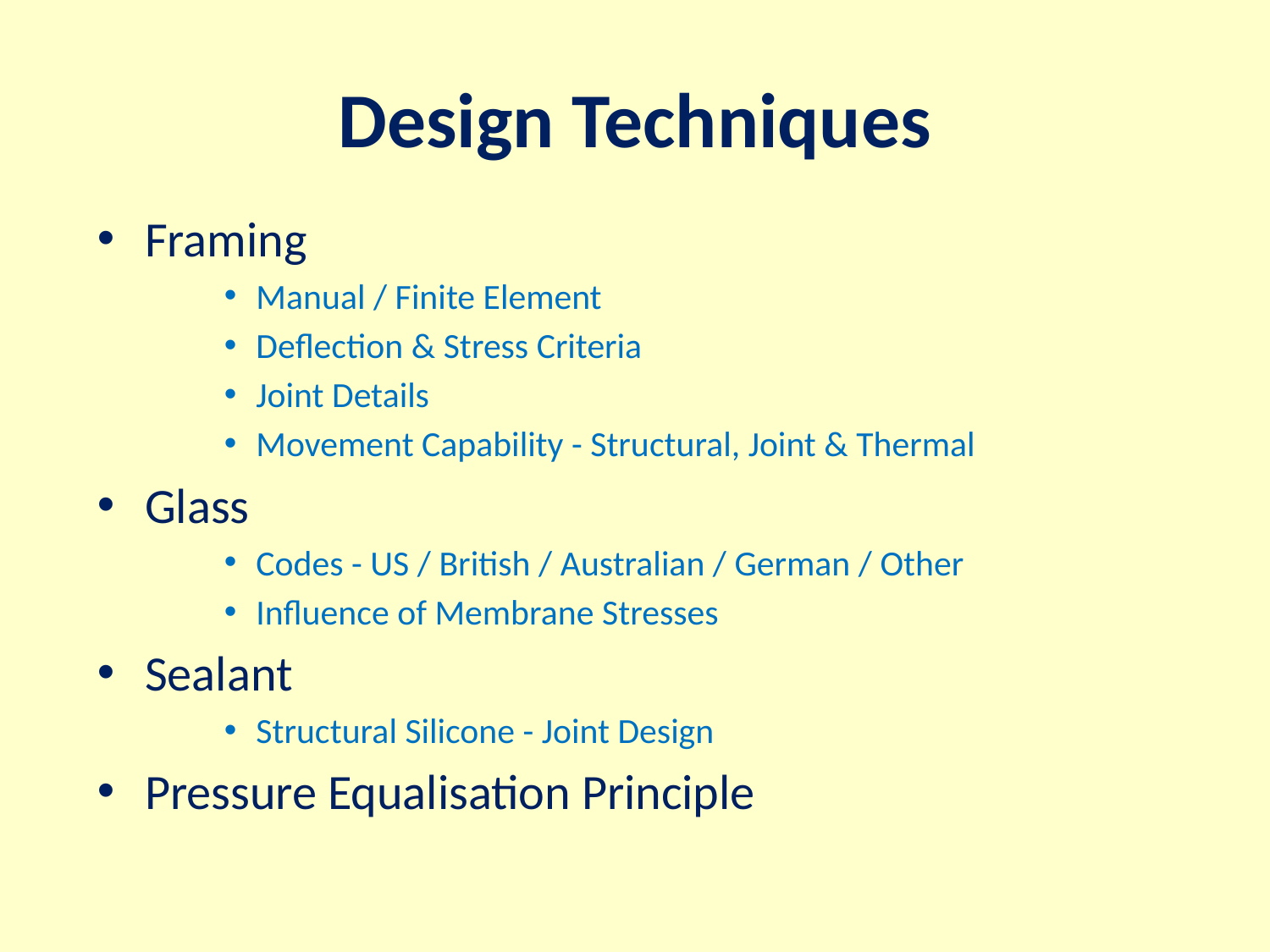

# Design Techniques
Framing
Manual / Finite Element
Deflection & Stress Criteria
Joint Details
Movement Capability - Structural, Joint & Thermal
Glass
Codes - US / British / Australian / German / Other
Influence of Membrane Stresses
Sealant
Structural Silicone - Joint Design
Pressure Equalisation Principle